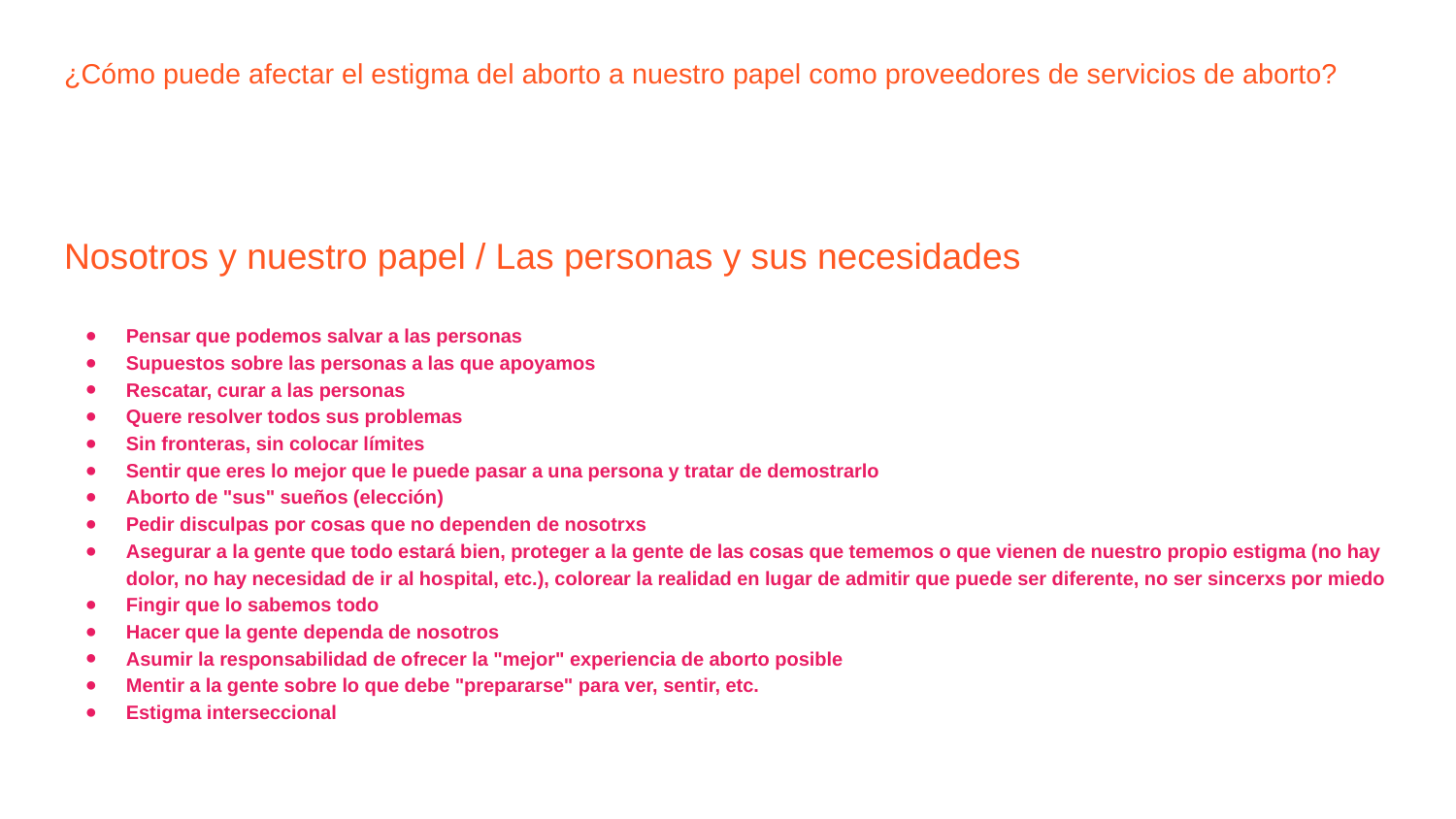

# ¿Cómo puede afectar el estigma del aborto a nuestro papel como proveedores de servicios de aborto?

Nosotros y nuestro papel / Las personas y sus necesidades

Pensar que podemos salvar a las personas
Supuestos sobre las personas a las que apoyamos
Rescatar, curar a las personas
Quere resolver todos sus problemas
Sin fronteras, sin colocar límites
Sentir que eres lo mejor que le puede pasar a una persona y tratar de demostrarlo
Aborto de "sus" sueños (elección)
Pedir disculpas por cosas que no dependen de nosotrxs
Asegurar a la gente que todo estará bien, proteger a la gente de las cosas que tememos o que vienen de nuestro propio estigma (no hay dolor, no hay necesidad de ir al hospital, etc.), colorear la realidad en lugar de admitir que puede ser diferente, no ser sincerxs por miedo
Fingir que lo sabemos todo
Hacer que la gente dependa de nosotros
Asumir la responsabilidad de ofrecer la "mejor" experiencia de aborto posible
Mentir a la gente sobre lo que debe "prepararse" para ver, sentir, etc.
Estigma interseccional